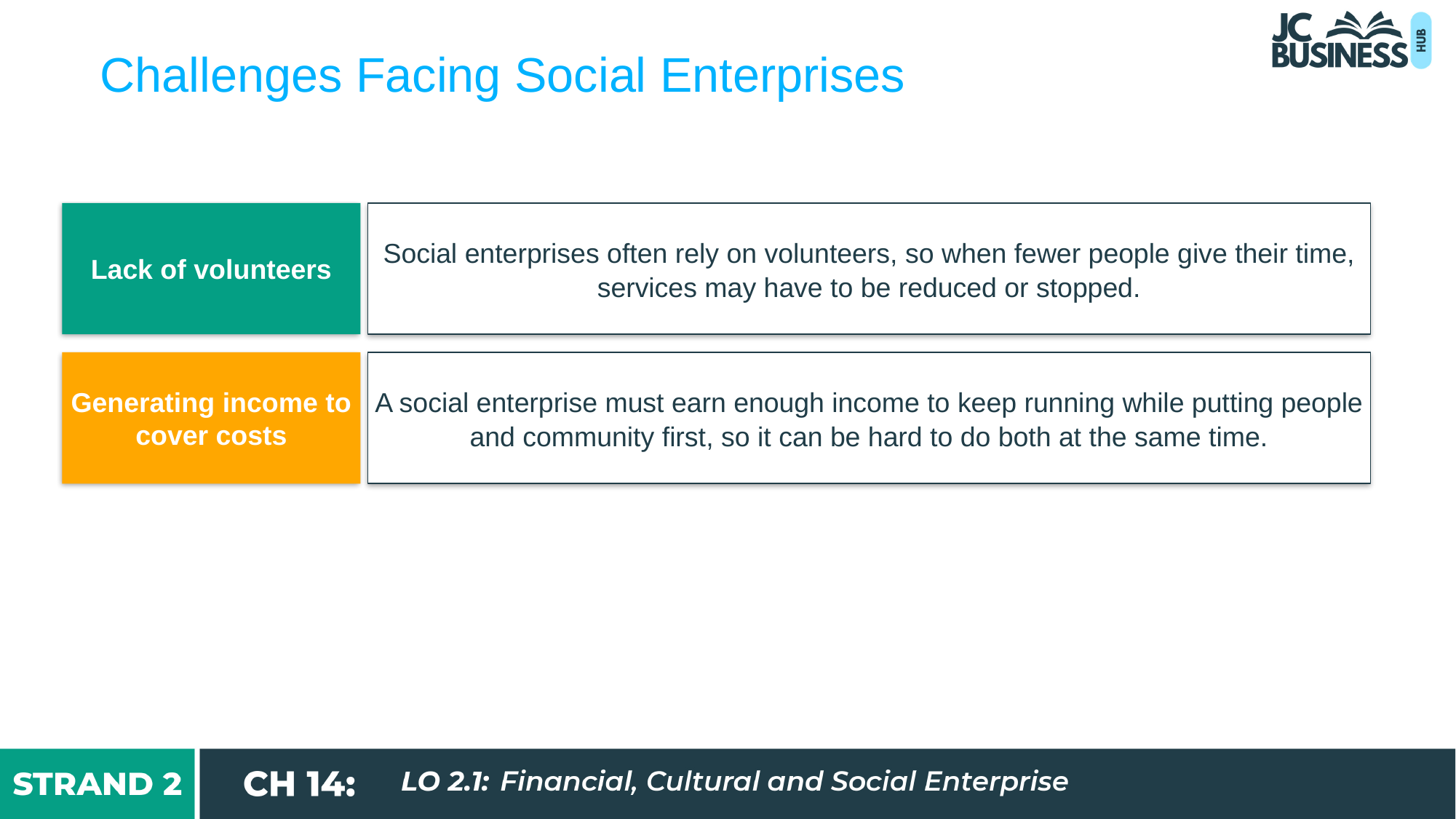

Challenges Facing Social Enterprises
Lack of volunteers
Social enterprises often rely on volunteers, so when fewer people give their time, services may have to be reduced or stopped.
Generating income to cover costs
A social enterprise must earn enough income to keep running while putting people and community first, so it can be hard to do both at the same time.